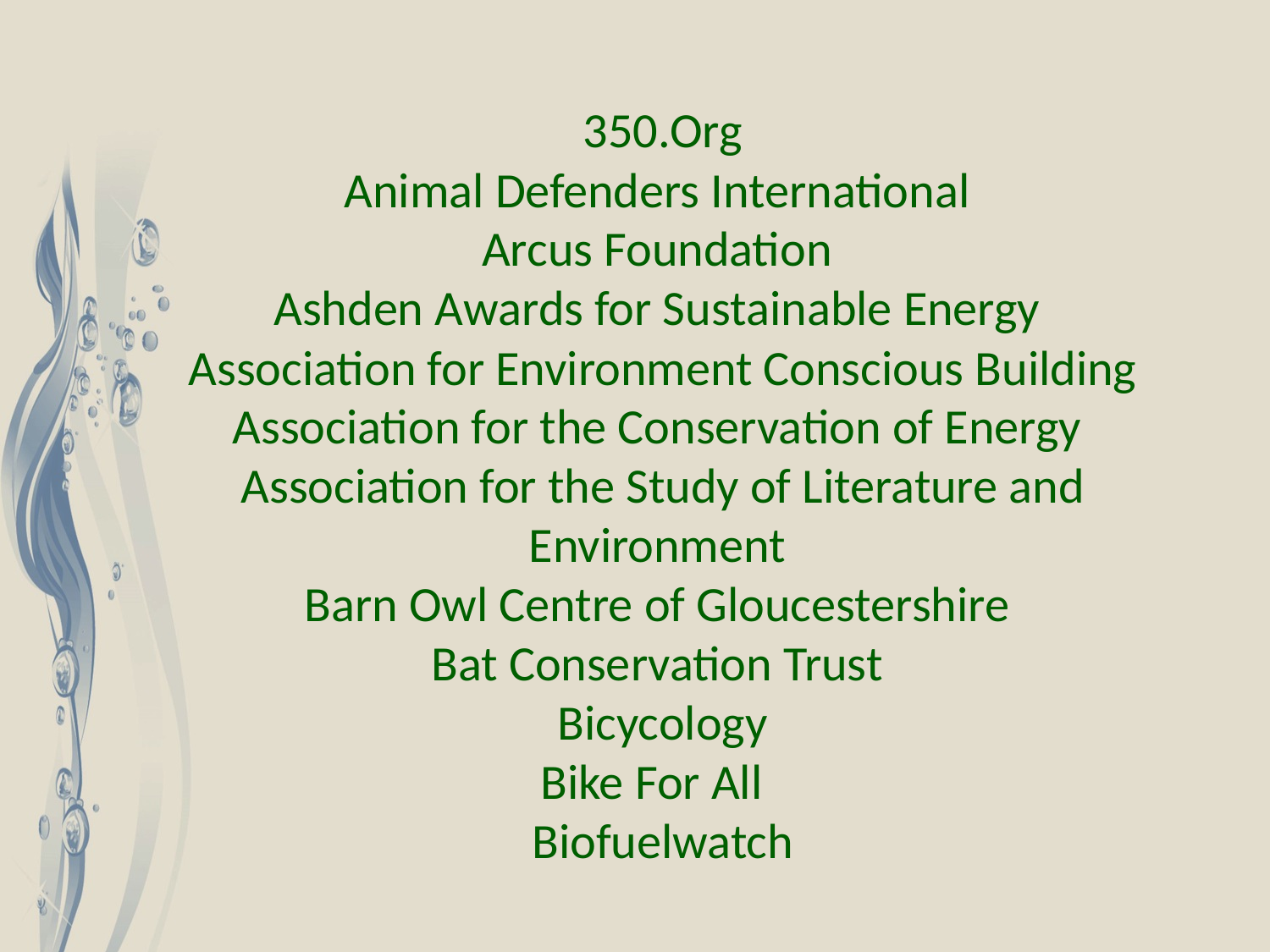

350.Org
Animal Defenders International
Arcus Foundation
Ashden Awards for Sustainable Energy
Association for Environment Conscious Building
Association for the Conservation of Energy
Association for the Study of Literature and Environment
Barn Owl Centre of Gloucestershire
Bat Conservation Trust
Bicycology
Bike For All
Biofuelwatch